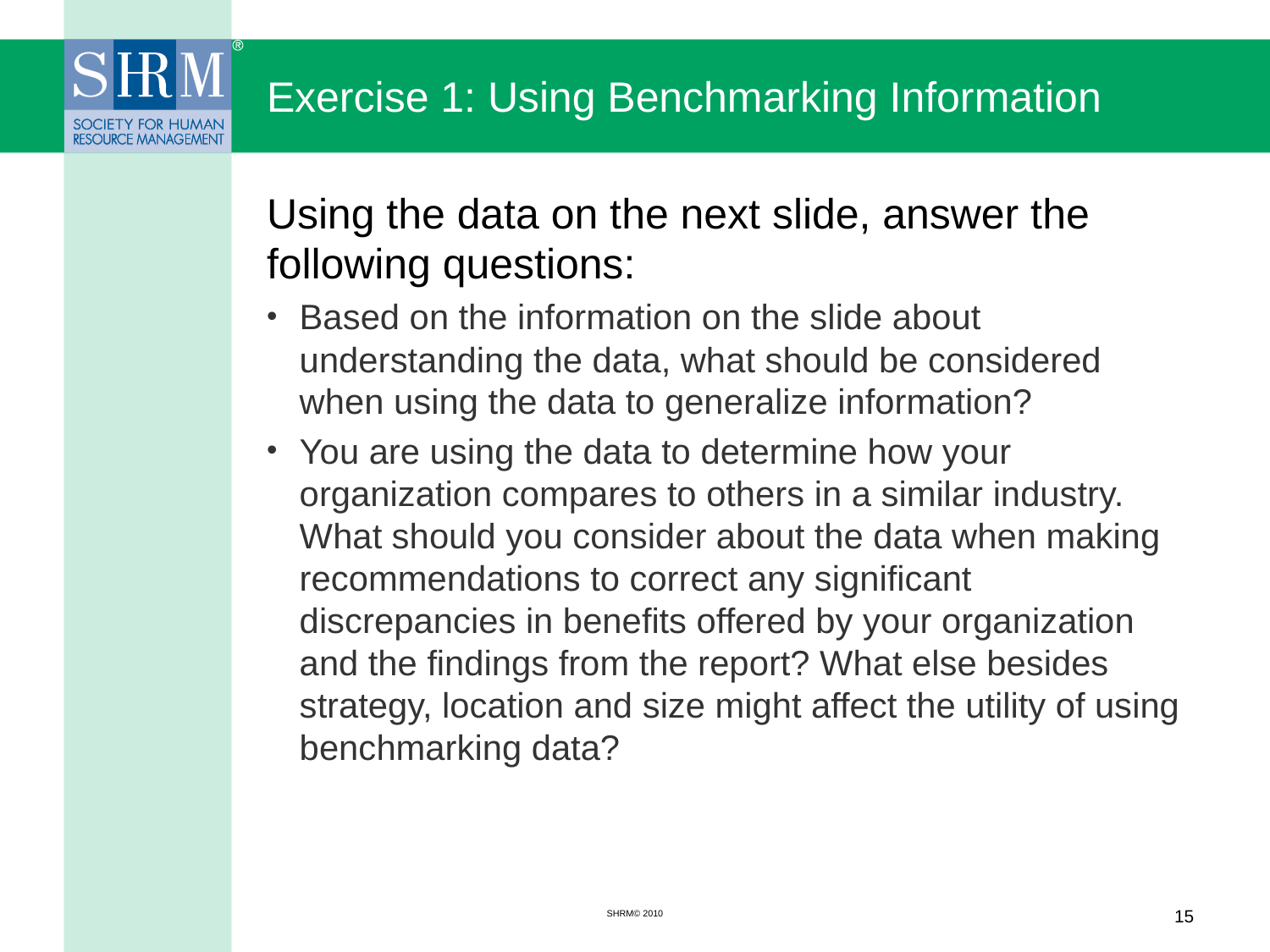

# Exercise 1: Using Benchmarking Information
Using the data on the next slide, answer the following questions:
Based on the information on the slide about understanding the data, what should be considered when using the data to generalize information?
You are using the data to determine how your organization compares to others in a similar industry. What should you consider about the data when making recommendations to correct any significant discrepancies in benefits offered by your organization and the findings from the report? What else besides strategy, location and size might affect the utility of using benchmarking data?

SHRM© 2010
15